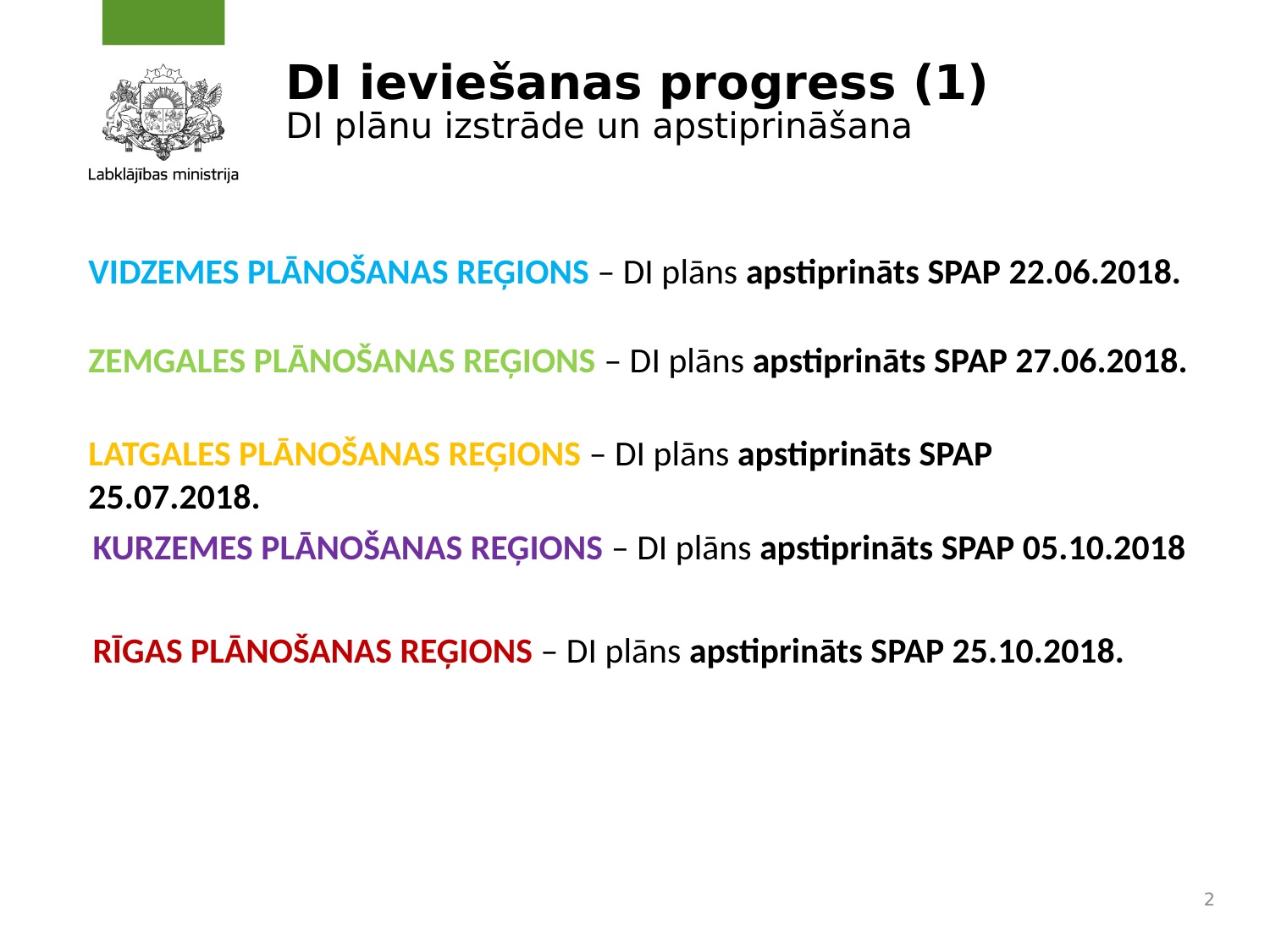

# DI ieviešanas progress (1) DI plānu izstrāde un apstiprināšana
VIDZEMES PLĀNOŠANAS REĢIONS – DI plāns apstiprināts SPAP 22.06.2018.
ZEMGALES PLĀNOŠANAS REĢIONS – DI plāns apstiprināts SPAP 27.06.2018.
LATGALES PLĀNOŠANAS REĢIONS – DI plāns apstiprināts SPAP 25.07.2018.
KURZEMES PLĀNOŠANAS REĢIONS – DI plāns apstiprināts SPAP 05.10.2018
RĪGAS PLĀNOŠANAS REĢIONS – DI plāns apstiprināts SPAP 25.10.2018.
2